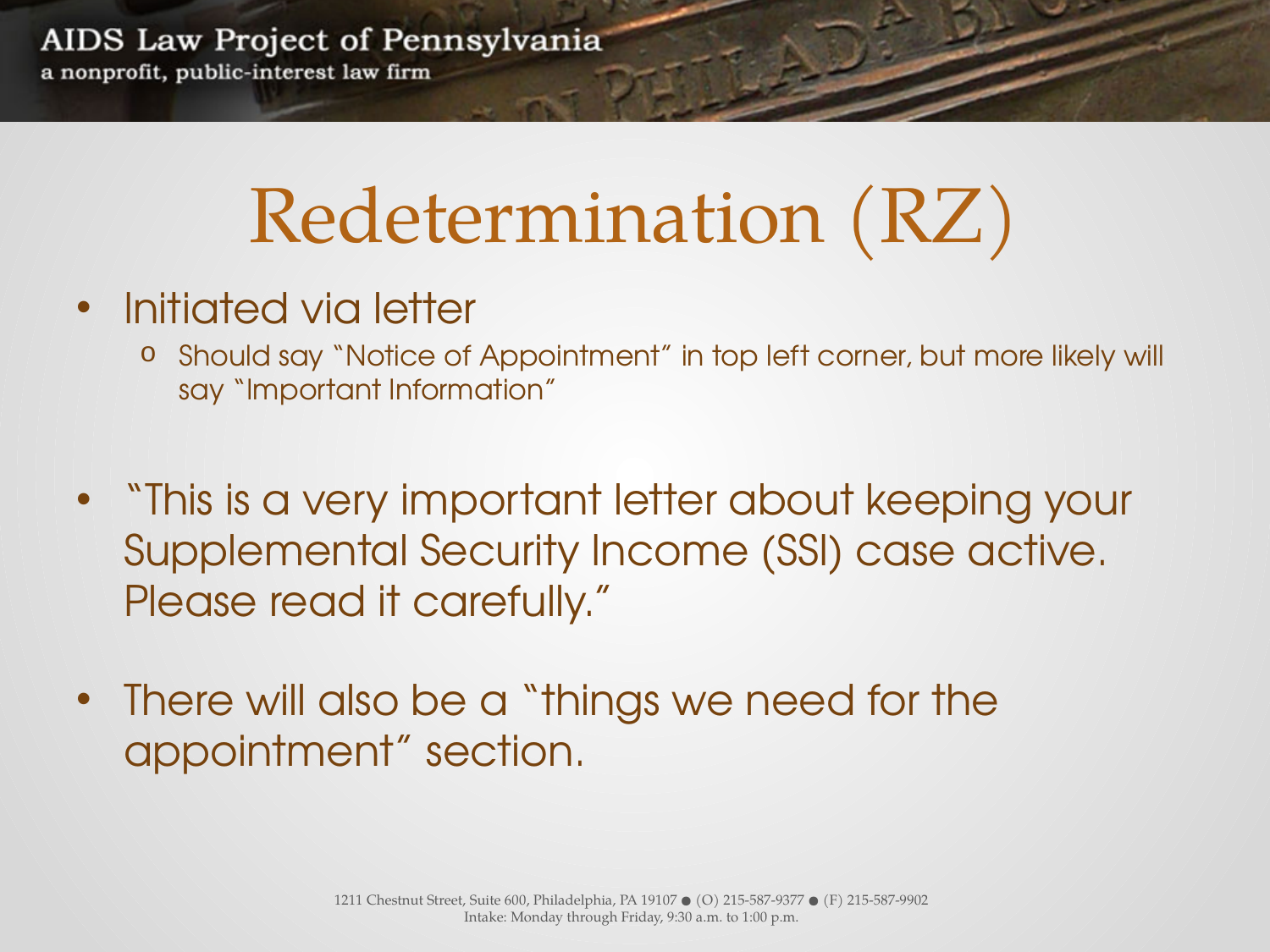

# Redetermination (RZ)
Initiated via letter
Should say “Notice of Appointment” in top left corner, but more likely will say “Important Information”

“This is a very important letter about keeping your Supplemental Security Income (SSI) case active. Please read it carefully.”

There will also be a “things we need for the appointment” section.
1211 Chestnut Street, Suite 600, Philadelphia, PA 19107 ● (O) 215-587-9377 ● (F) 215-587-9902
Intake: Monday through Friday, 9:30 a.m. to 1:00 p.m.